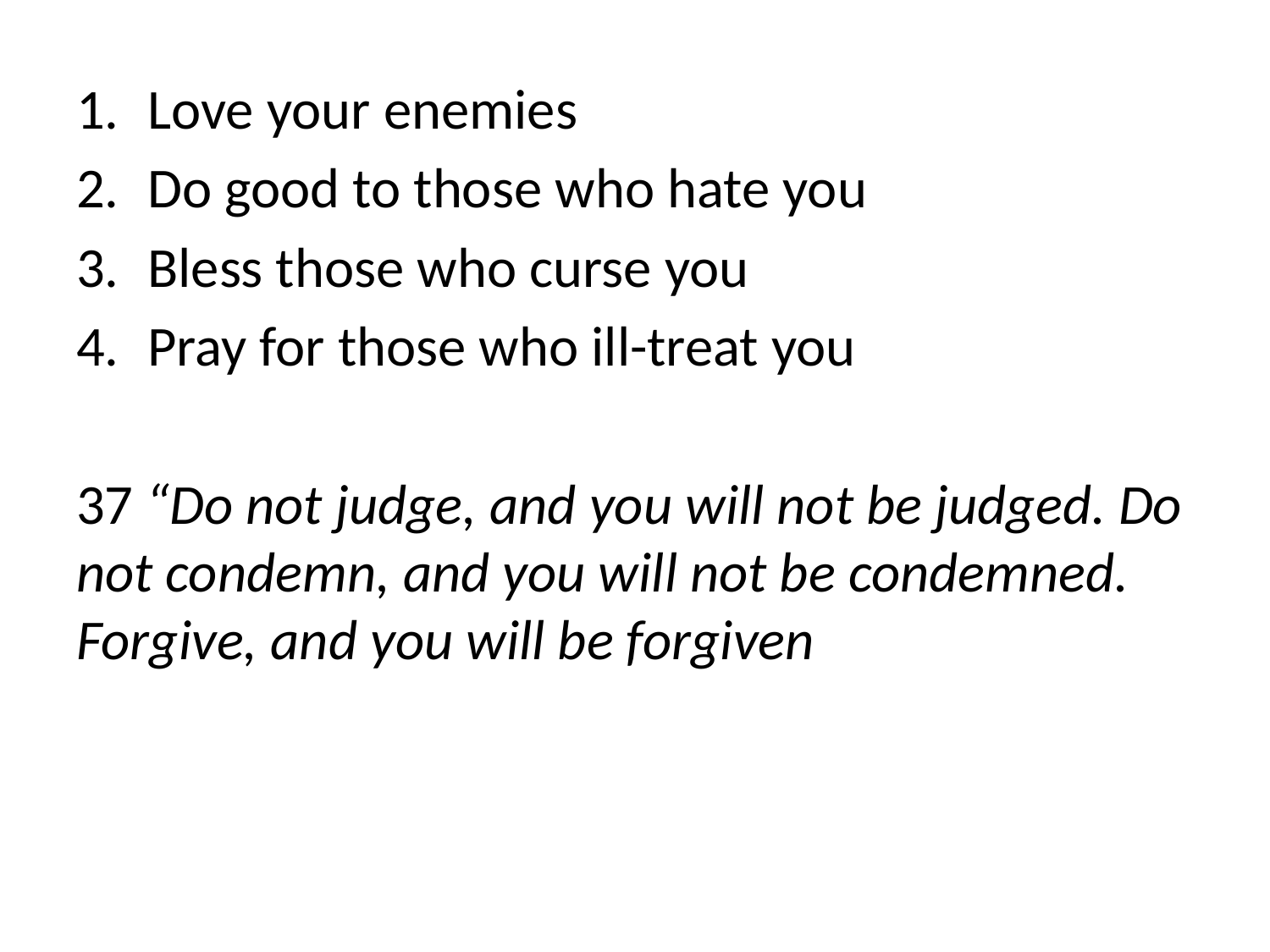

Love your enemies
Do good to those who hate you
Bless those who curse you
Pray for those who ill-treat you

37 “Do not judge, and you will not be judged. Do not condemn, and you will not be condemned. Forgive, and you will be forgiven